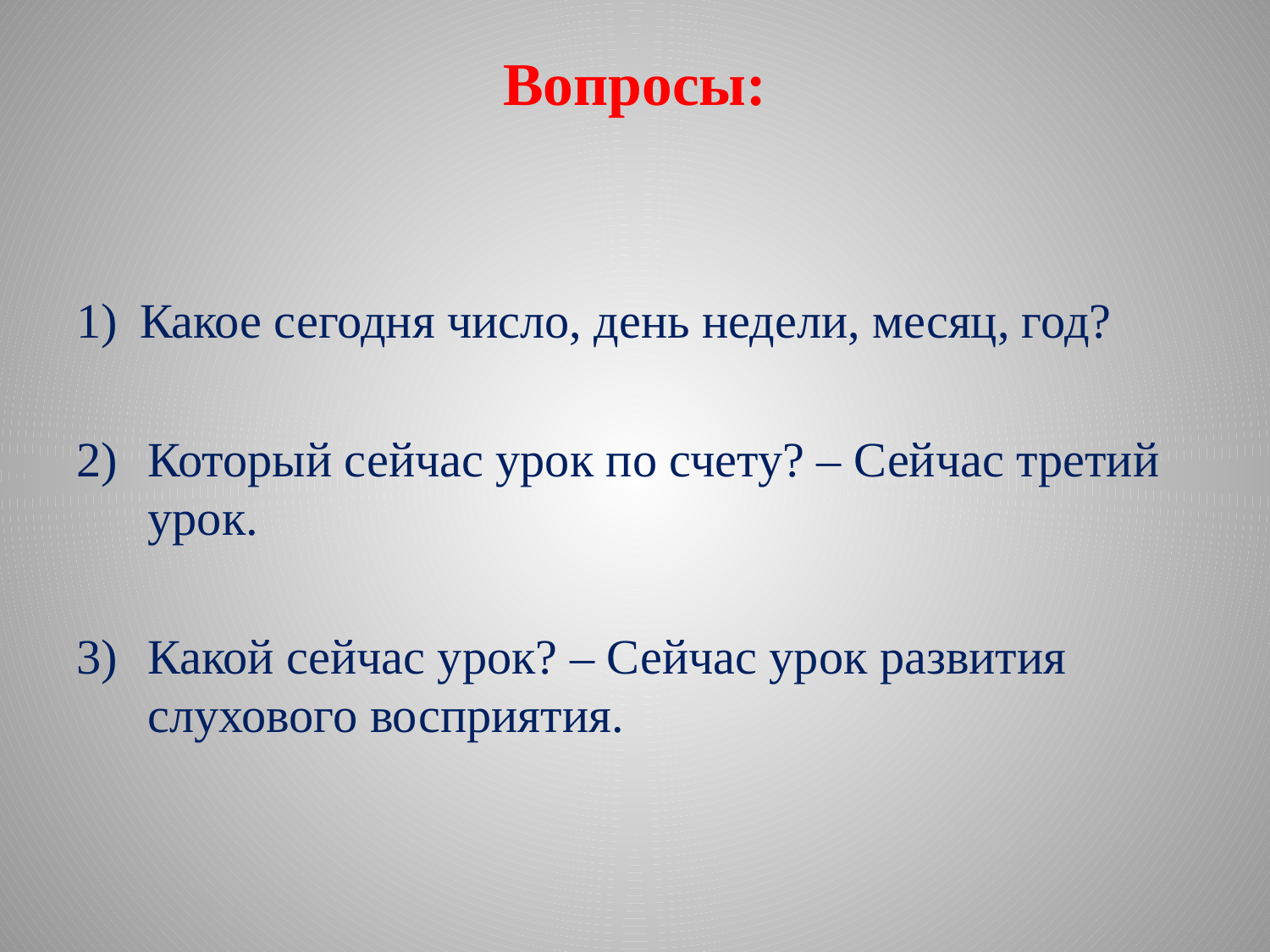

# Вопросы:

Какое сегодня число, день недели, месяц, год?

Который сейчас урок по счету? – Сейчас третий урок.

Какой сейчас урок? – Сейчас урок развития слухового восприятия.